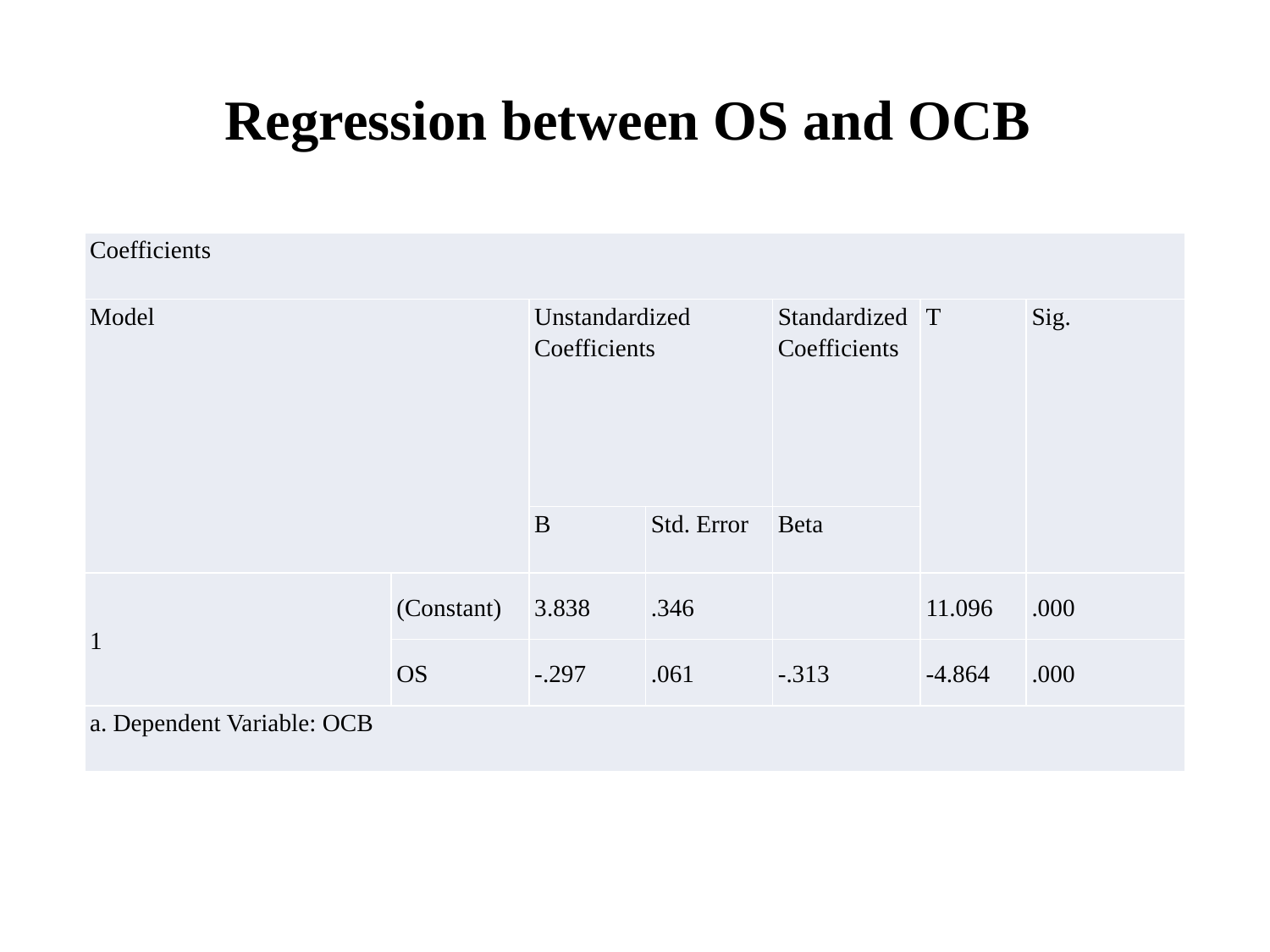

# Regression between OS and OCB
| Coefficients |  |  |  |  |  |  |
| --- | --- | --- | --- | --- | --- | --- |
| Model |  | Unstandardized Coefficients |  | Standardized Coefficients | T | Sig. |
|  |  | B | Std. Error | Beta |  |  |
| 1 | (Constant) | 3.838 | .346 |  | 11.096 | .000 |
|  | OS | -.297 | .061 | -.313 | -4.864 | .000 |
| a. Dependent Variable: OCB |  |  |  |  |  |  |